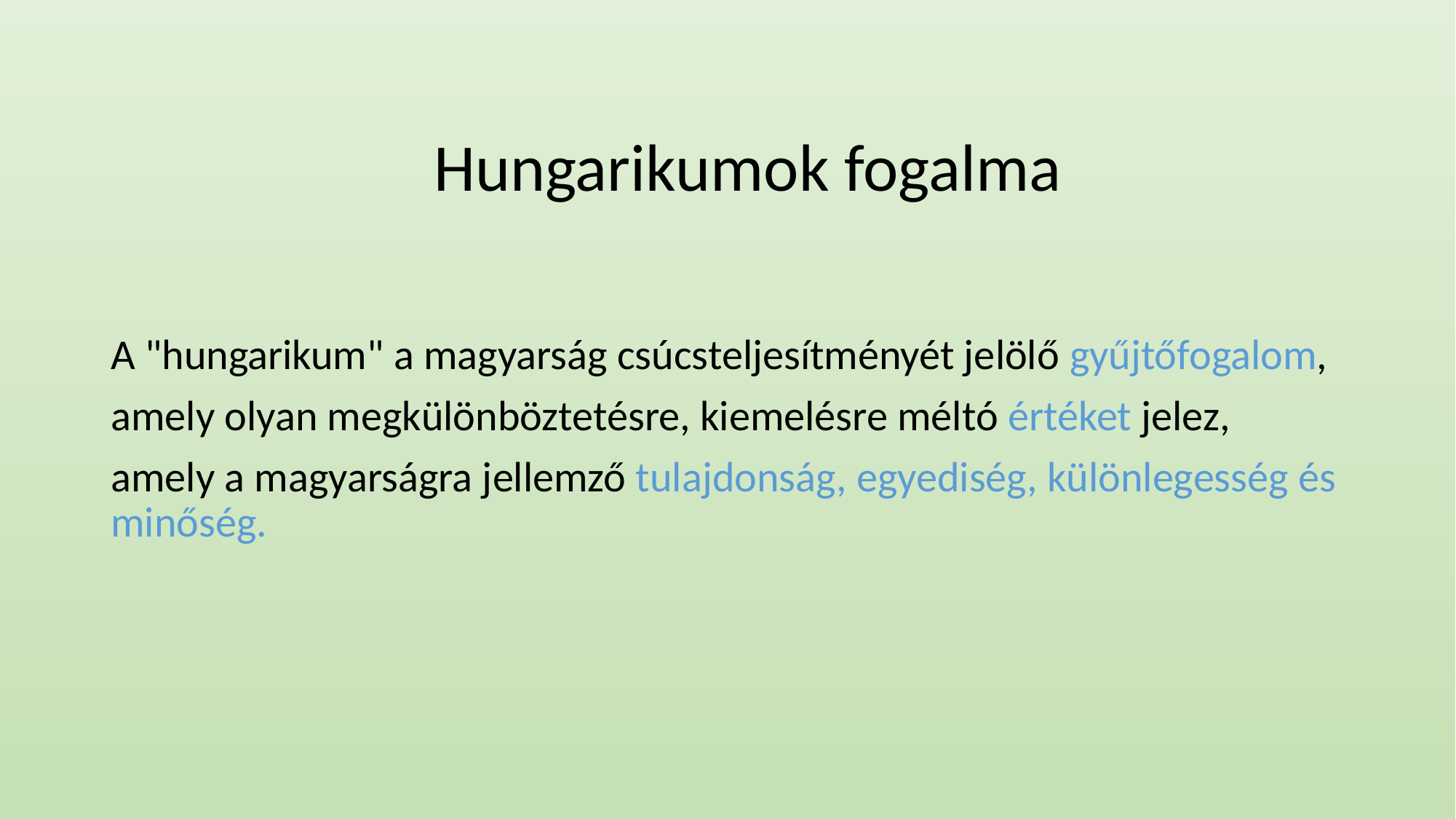

# Hungarikumok fogalma
A "hungarikum" a magyarság csúcsteljesítményét jelölő gyűjtőfogalom,
amely olyan megkülönböztetésre, kiemelésre méltó értéket jelez,
amely a magyarságra jellemző tulajdonság, egyediség, különlegesség és minőség.